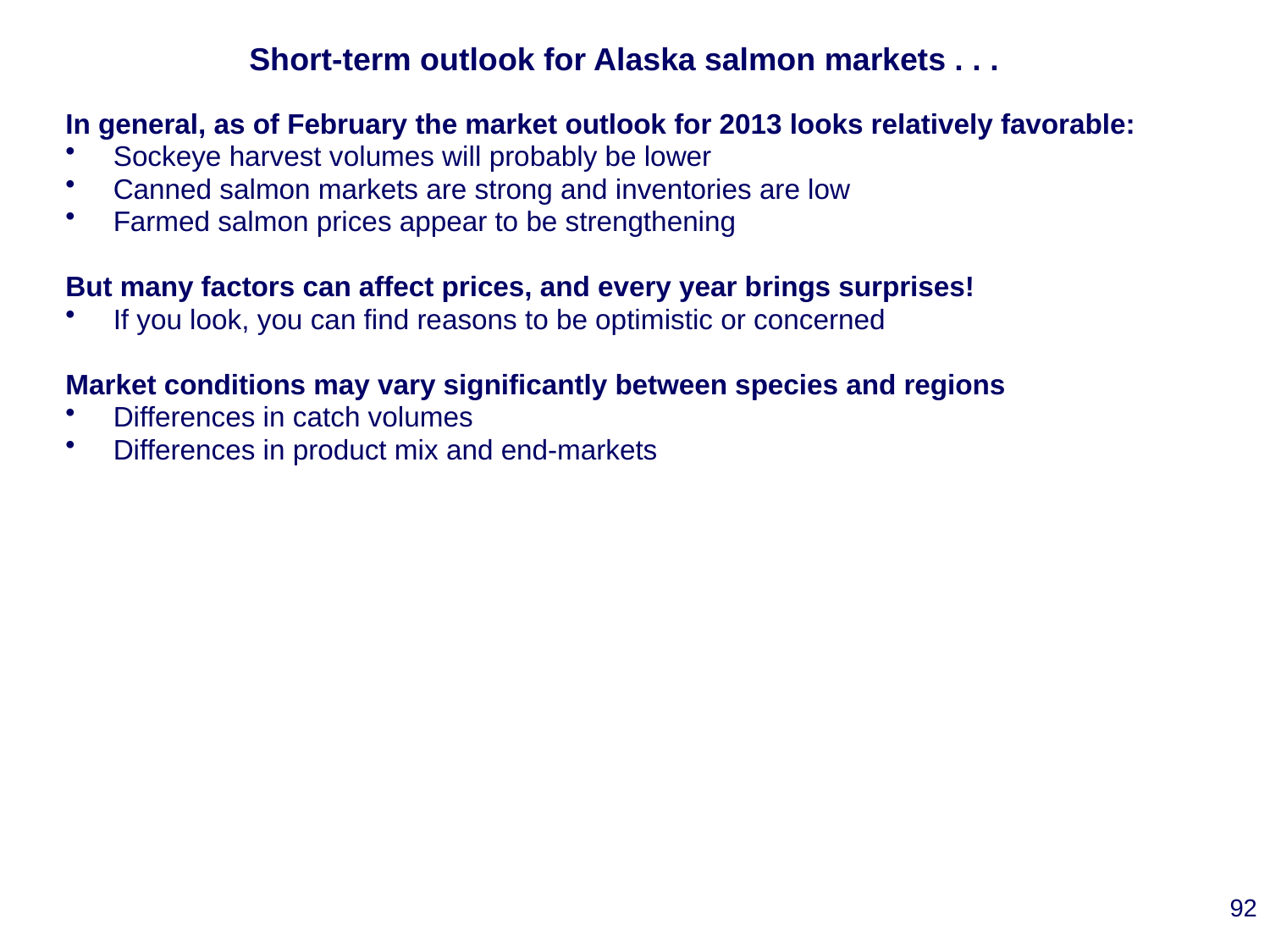

# Short-term outlook for Alaska salmon markets . . .
In general, as of February the market outlook for 2013 looks relatively favorable:
Sockeye harvest volumes will probably be lower
Canned salmon markets are strong and inventories are low
Farmed salmon prices appear to be strengthening

But many factors can affect prices, and every year brings surprises!
If you look, you can find reasons to be optimistic or concerned

Market conditions may vary significantly between species and regions
Differences in catch volumes
Differences in product mix and end-markets

92